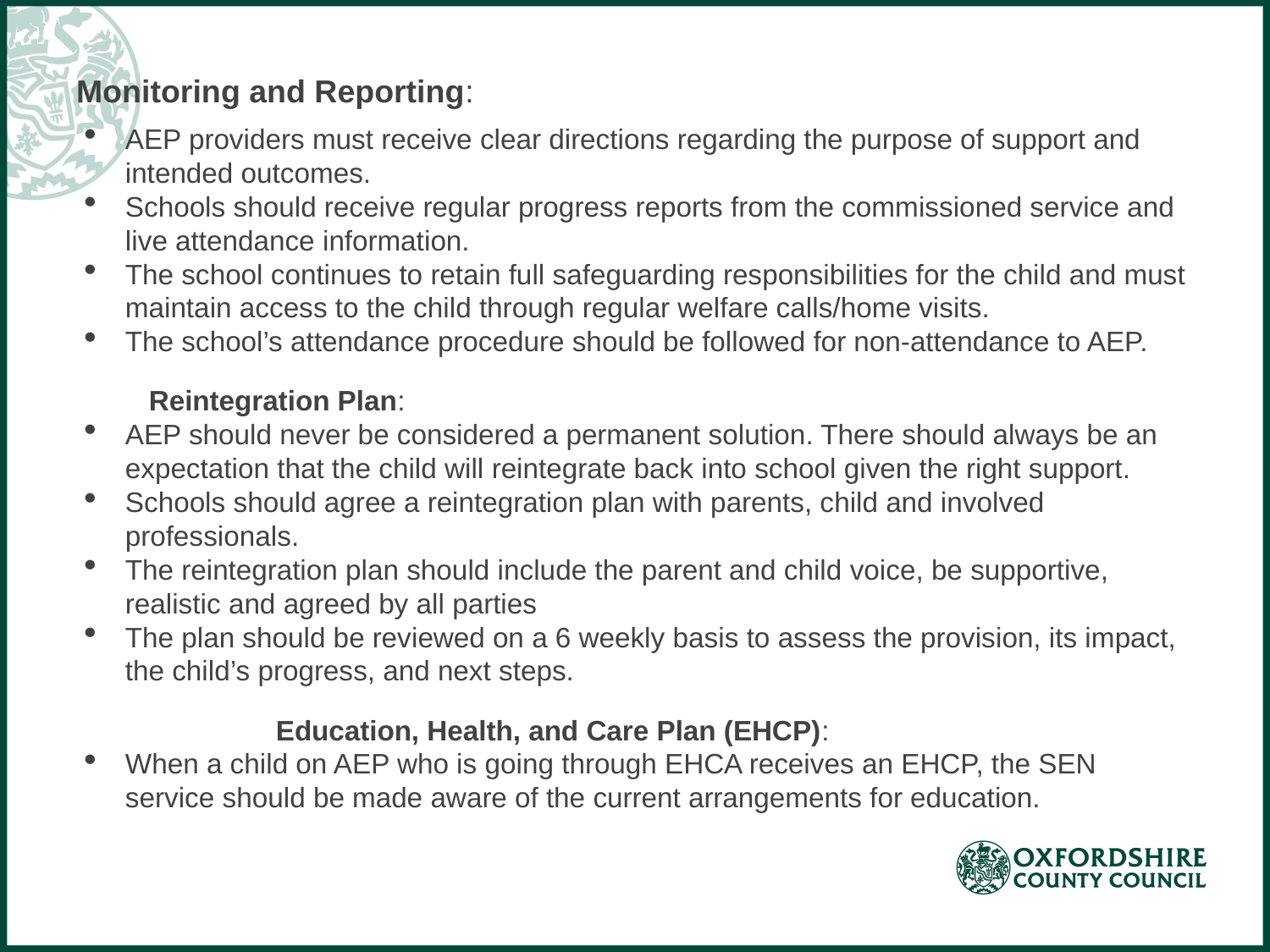

Monitoring and Reporting:
AEP providers must receive clear directions regarding the purpose of support and intended outcomes.
Schools should receive regular progress reports from the commissioned service and live attendance information.
The school continues to retain full safeguarding responsibilities for the child and must maintain access to the child through regular welfare calls/home visits.
The school’s attendance procedure should be followed for non-attendance to AEP.

		Reintegration Plan:
AEP should never be considered a permanent solution. There should always be an expectation that the child will reintegrate back into school given the right support.
Schools should agree a reintegration plan with parents, child and involved professionals.
The reintegration plan should include the parent and child voice, be supportive, realistic and agreed by all parties
The plan should be reviewed on a 6 weekly basis to assess the provision, its impact, the child’s progress, and next steps.

		Education, Health, and Care Plan (EHCP):
When a child on AEP who is going through EHCA receives an EHCP, the SEN service should be made aware of the current arrangements for education.